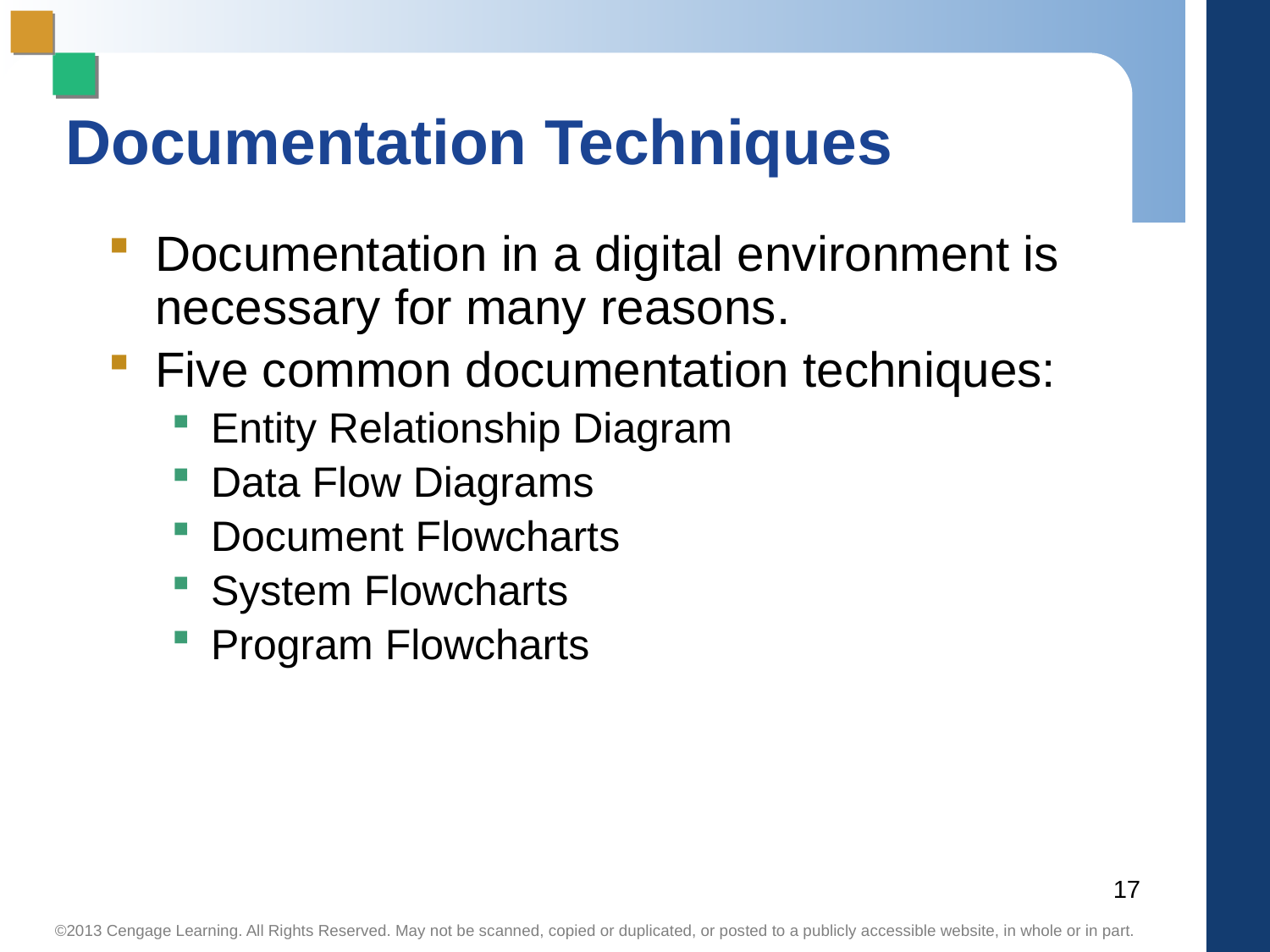

# Documentation Techniques
Documentation in a digital environment is necessary for many reasons.
Five common documentation techniques:
Entity Relationship Diagram
Data Flow Diagrams
Document Flowcharts
System Flowcharts
Program Flowcharts

17